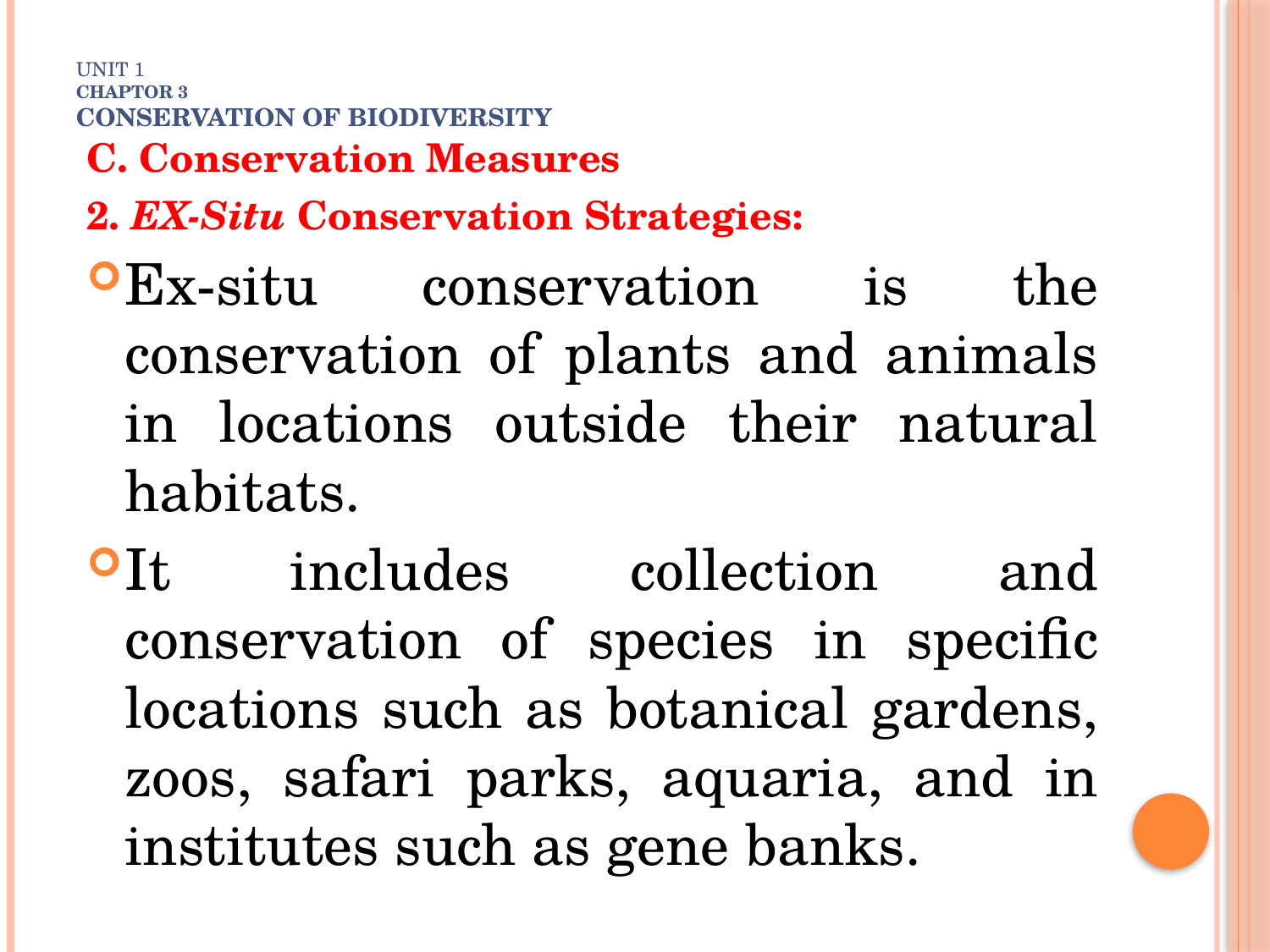

# Unit 1 Chaptor 3 Conservation of biodiversity
C. Conservation Measures
2. EX-Situ Conservation Strategies:
Ex-situ conservation is the conservation of plants and animals in locations outside their natural habitats.
It includes collection and conservation of species in specific locations such as botanical gardens, zoos, safari parks, aquaria, and in institutes such as gene banks.